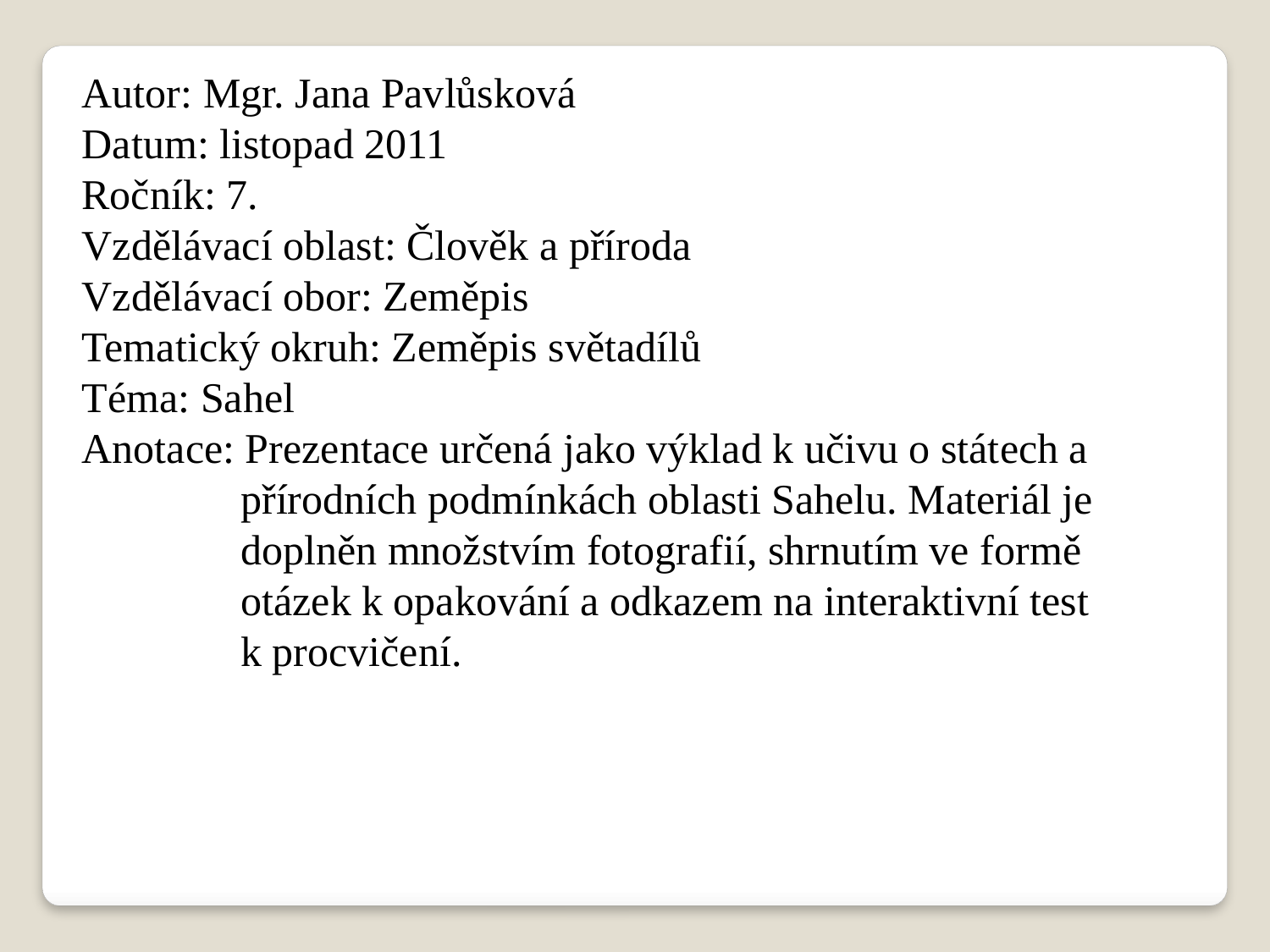

Autor: Mgr. Jana Pavlůsková
Datum: listopad 2011
Ročník: 7.
Vzdělávací oblast: Člověk a příroda
Vzdělávací obor: Zeměpis
Tematický okruh: Zeměpis světadílů
Téma: Sahel
Anotace: Prezentace určená jako výklad k učivu o státech a
               přírodních podmínkách oblasti Sahelu. Materiál je
               doplněn množstvím fotografií, shrnutím ve formě
               otázek k opakování a odkazem na interaktivní test
               k procvičení.